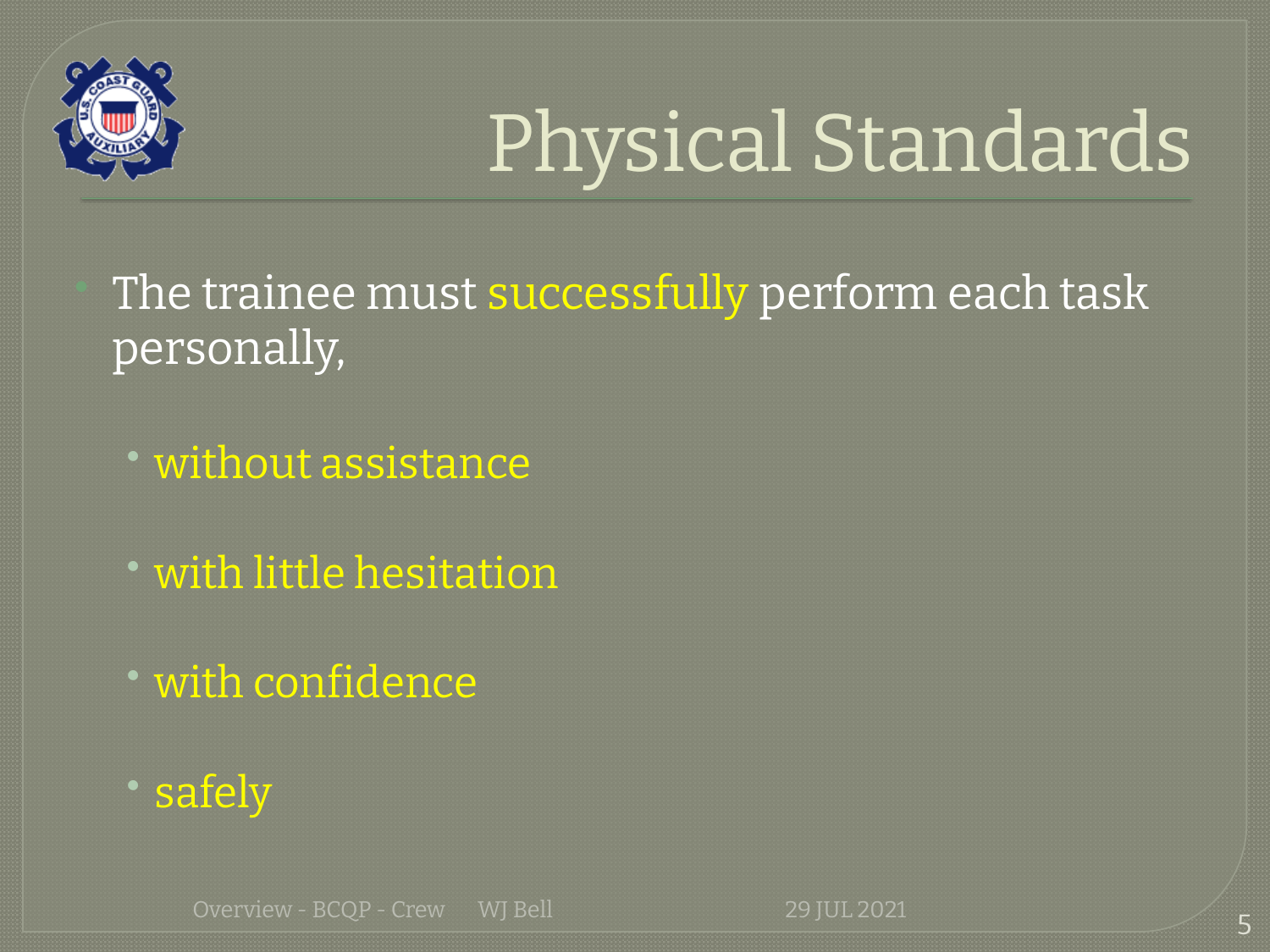

# Physical Standards

The trainee must successfully perform each task personally,
without assistance
with little hesitation
with confidence
safely

Overview - BCQP - Crew       WJ Bell
29 JUL 2021
5